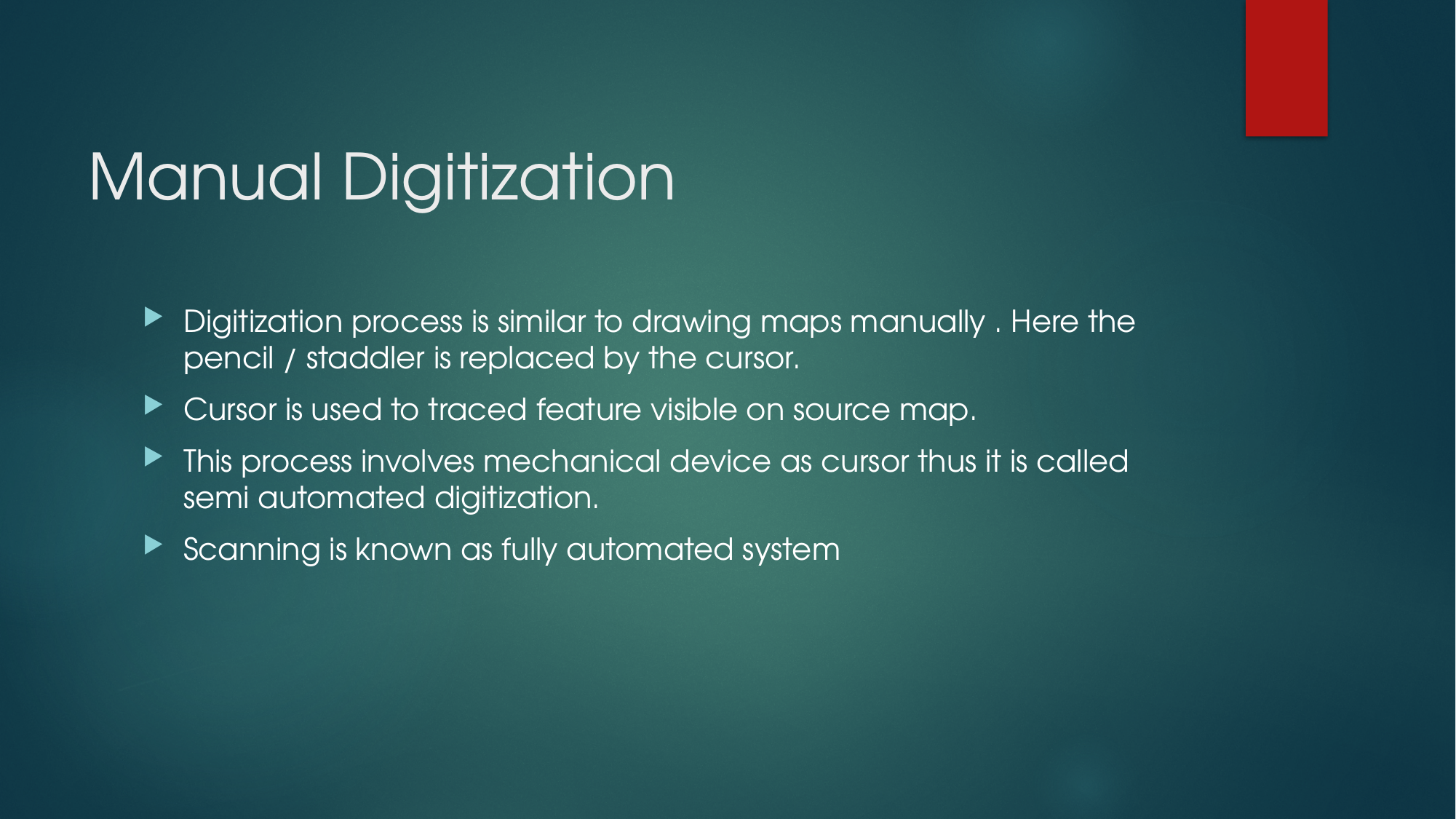

# Manual Digitization

Digitization process is similar to drawing maps manually . Here the pencil / staddler is replaced by the cursor.
Cursor is used to traced feature visible on source map.
This process involves mechanical device as cursor thus it is called semi automated digitization.
Scanning is known as fully automated system